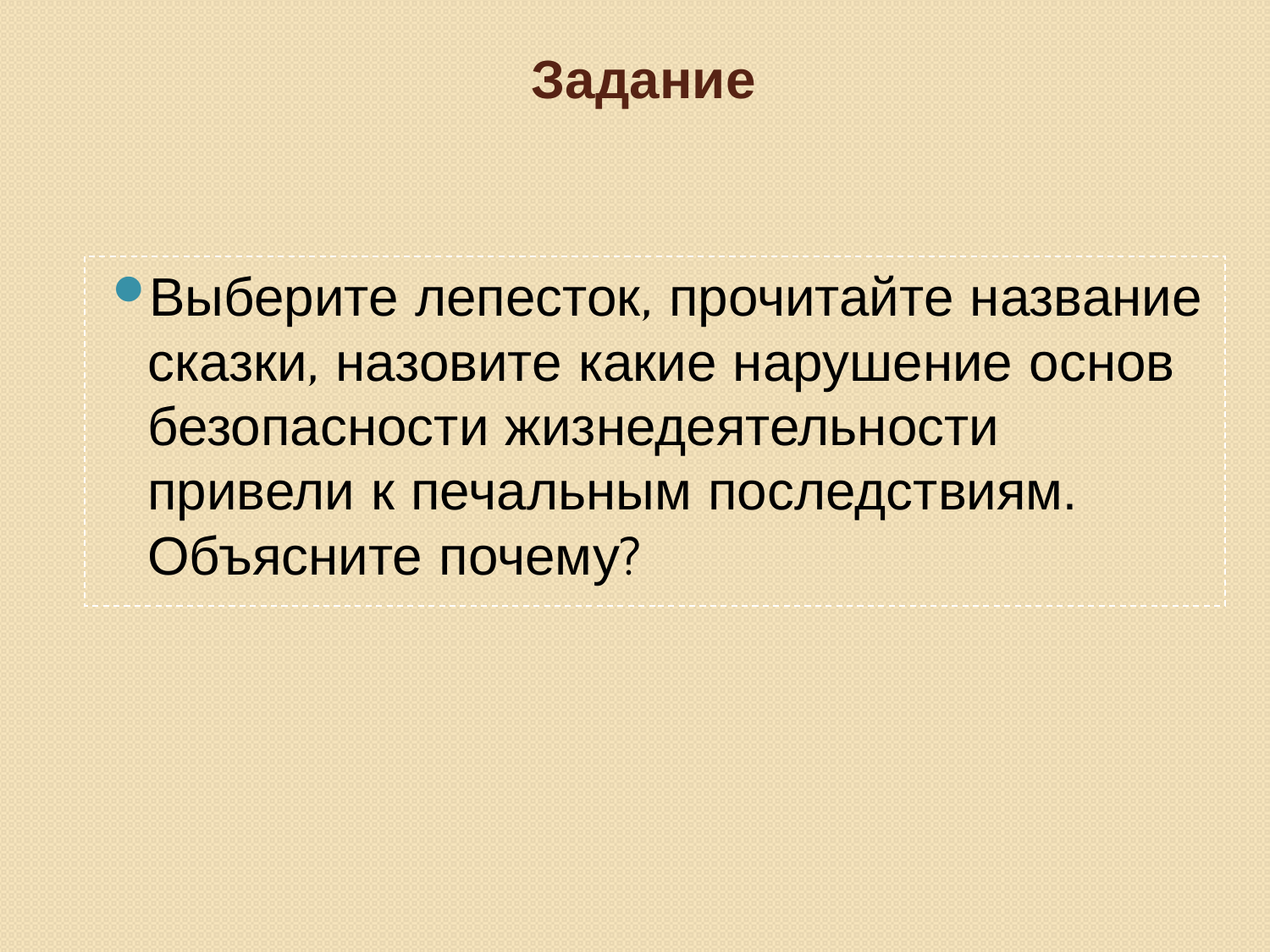

# Задание

Выберите лепесток, прочитайте название сказки, назовите какие нарушение основ безопасности жизнедеятельности привели к печальным последствиям. Объясните почему?